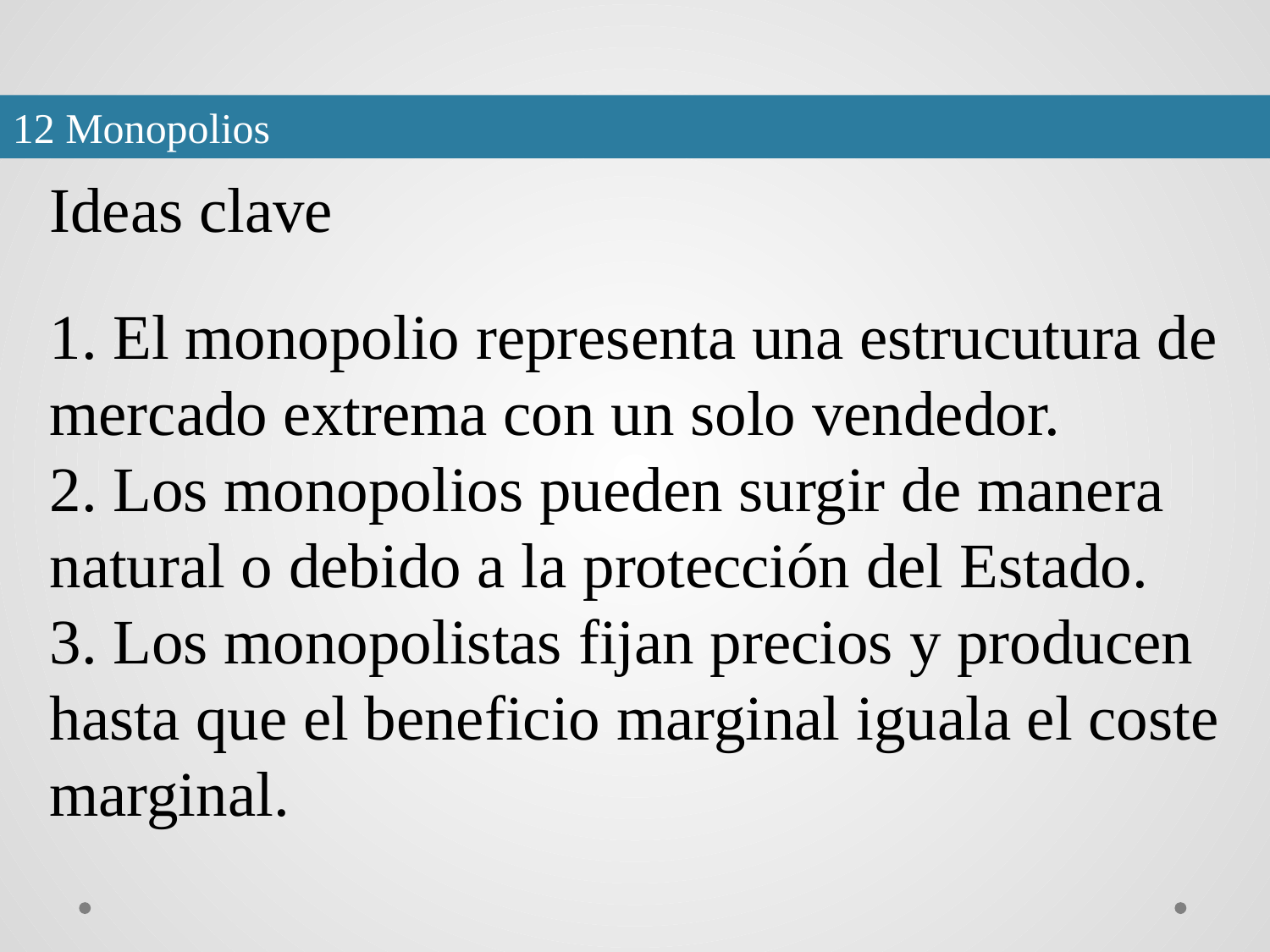

12 Monopolios
Ideas clave

1. El monopolio representa una estrucutura de mercado extrema con un solo vendedor.
2. Los monopolios pueden surgir de manera natural o debido a la protección del Estado.
3. Los monopolistas fijan precios y producen hasta que el beneficio marginal iguala el coste marginal.